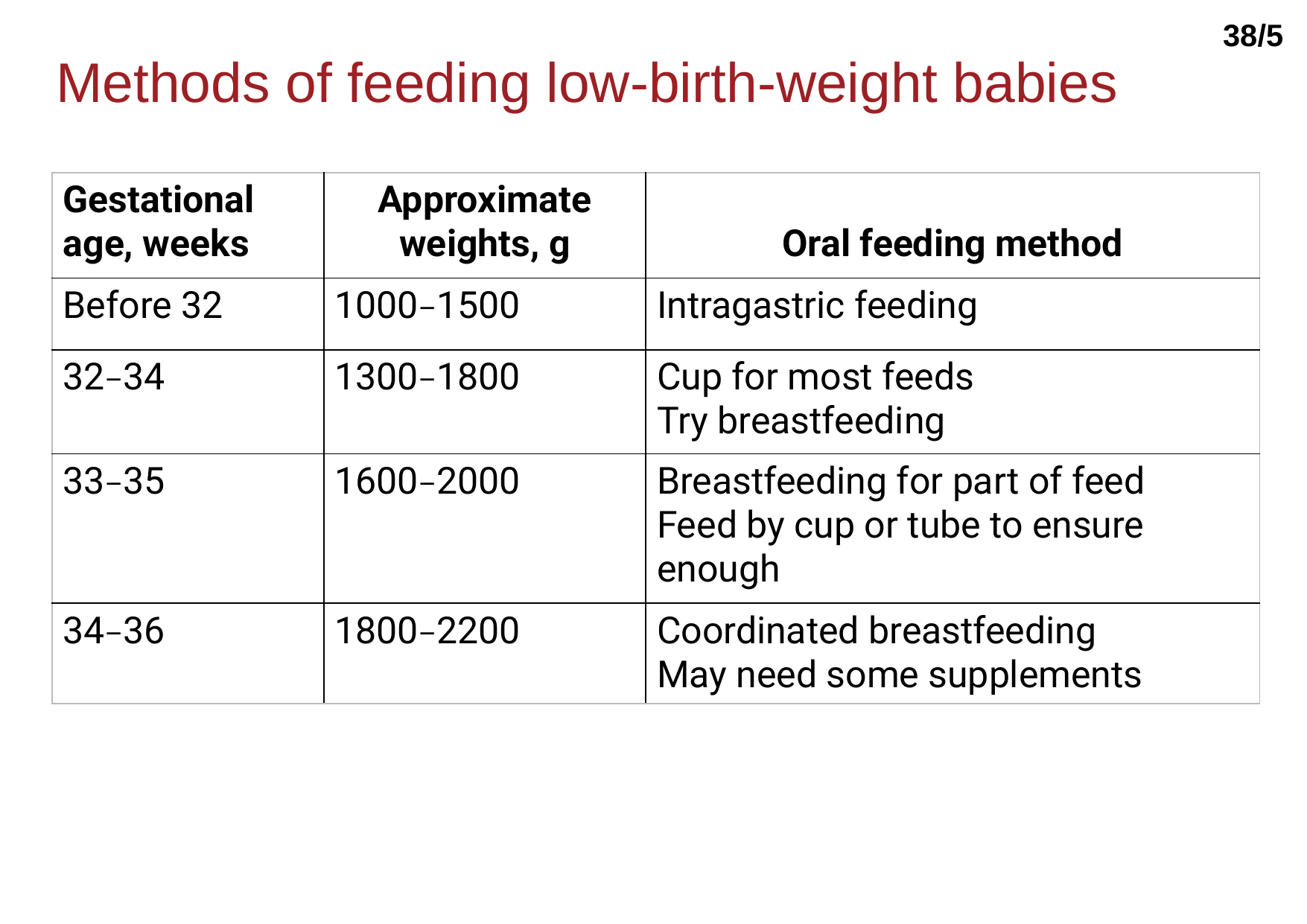

38/5
# Methods of feeding low-birth-weight babies
| Gestational age, weeks | Approximate weights, g | Oral feeding method |
| --- | --- | --- |
| Before 32 | 1000–1500 | Intragastric feeding |
| 32–34 | 1300–1800 | Cup for most feeds Try breastfeeding |
| 33–35 | 1600–2000 | Breastfeeding for part of feed Feed by cup or tube to ensure enough |
| 34–36 | 1800–2200 | Coordinated breastfeeding May need some supplements |